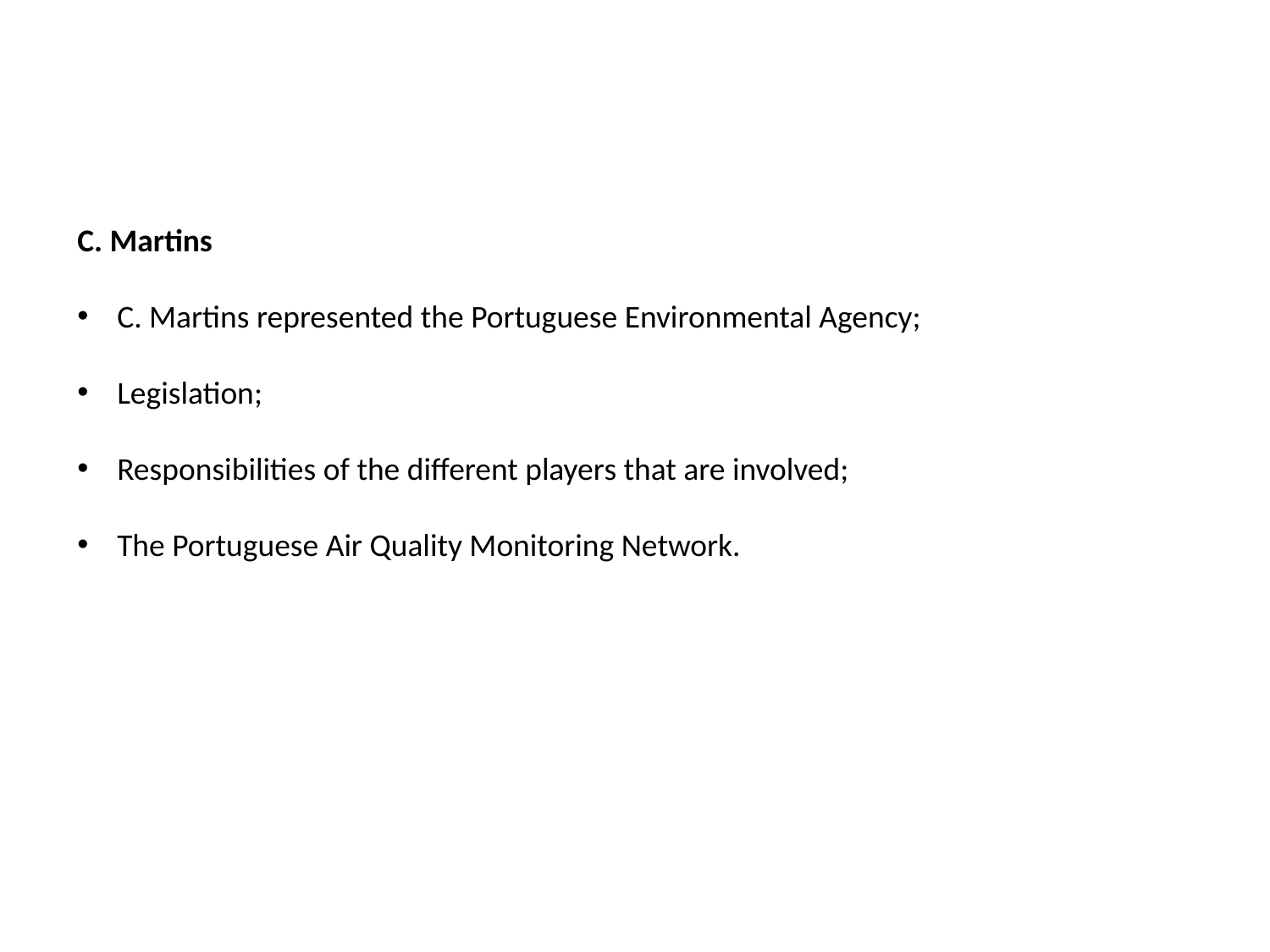

C. Martins

C. Martins represented the Portuguese Environmental Agency;

Legislation;

Responsibilities of the different players that are involved;

The Portuguese Air Quality Monitoring Network.